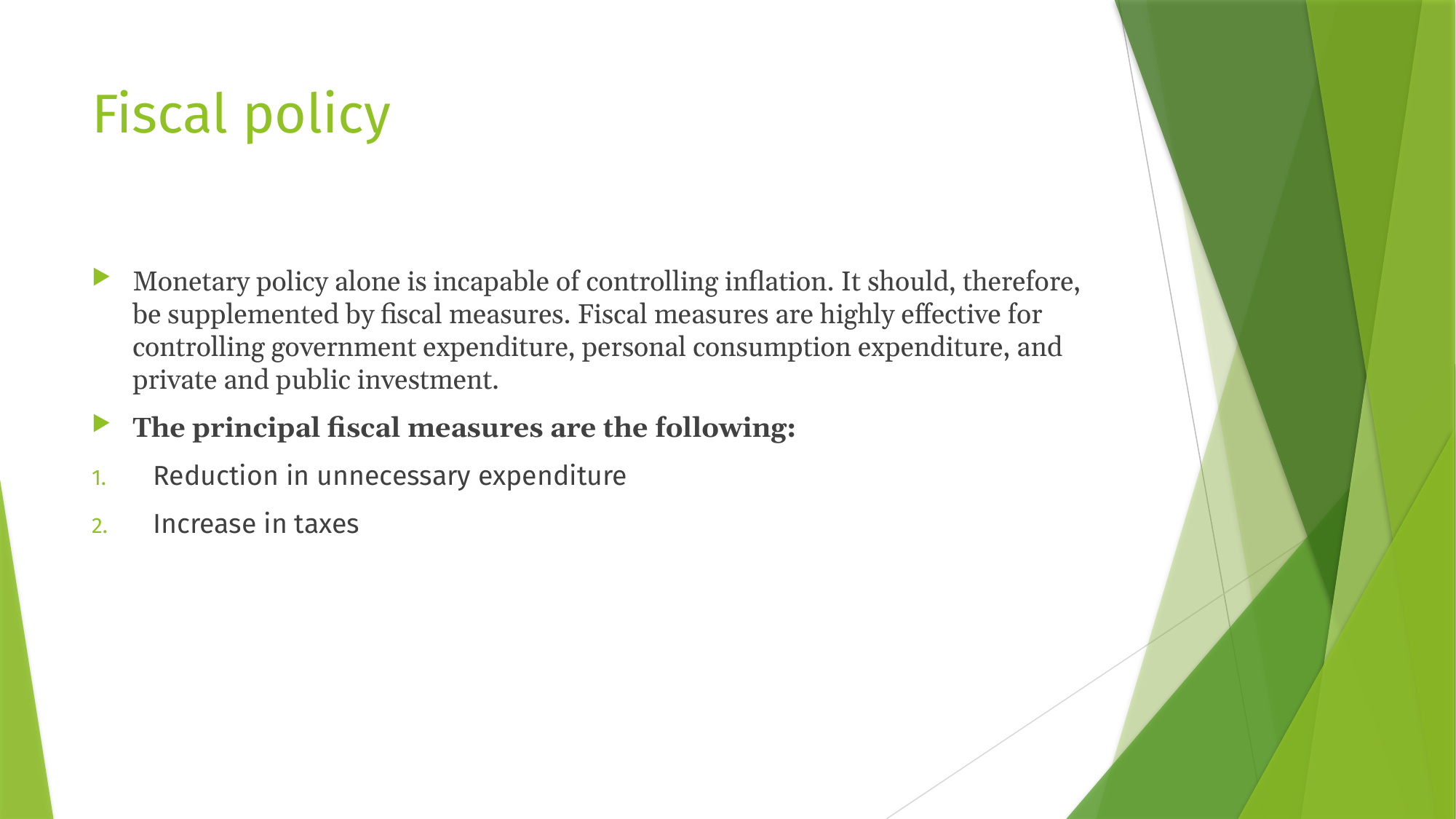

# Fiscal policy
Monetary policy alone is incapable of controlling inflation. It should, therefore, be supplemented by fiscal measures. Fiscal measures are highly effective for controlling government expenditure, personal consumption expenditure, and private and public investment.
The principal fiscal measures are the following:
Reduction in unnecessary expenditure
Increase in taxes